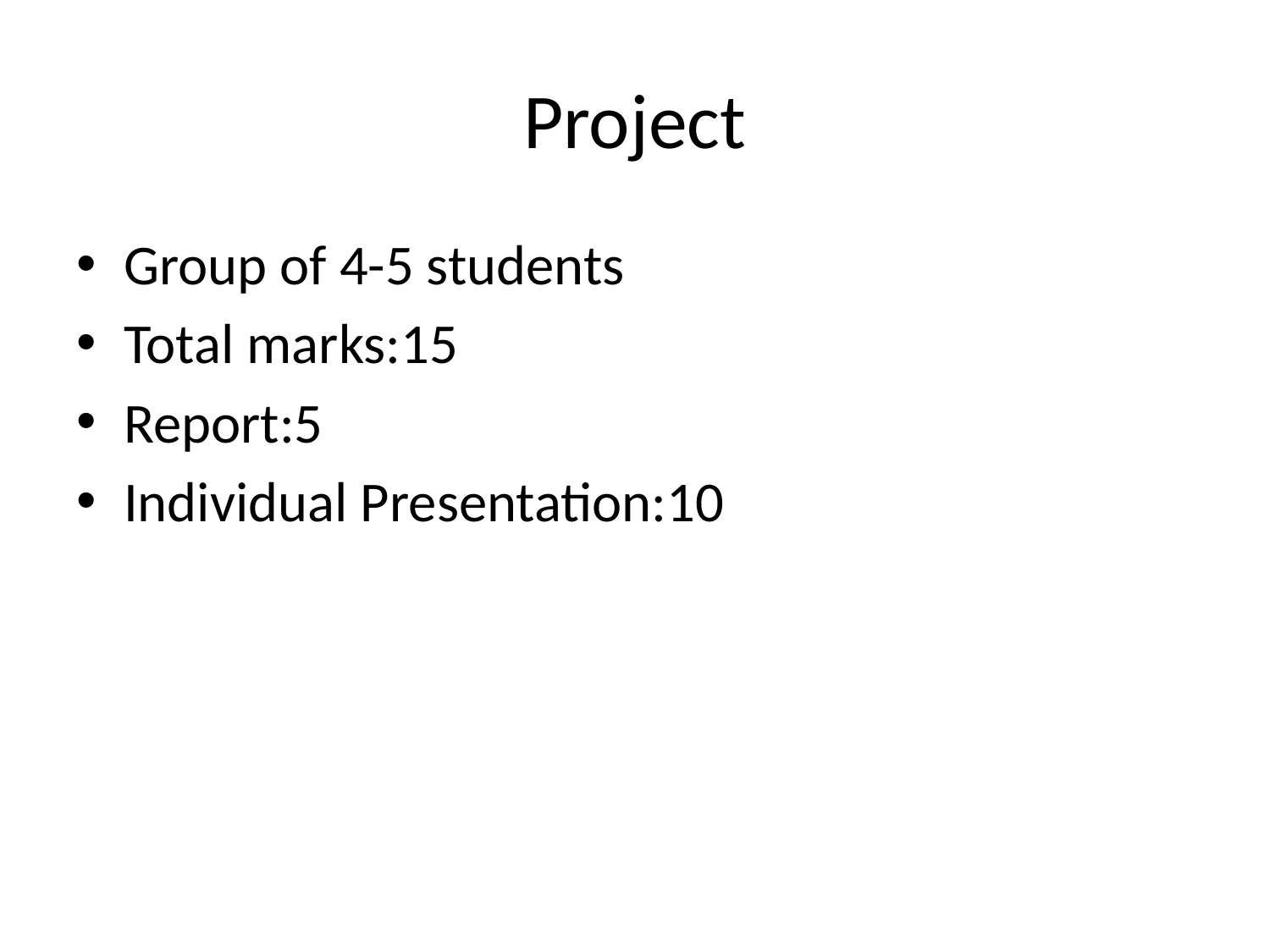

# Project
Group of 4-5 students
Total marks:15
Report:5
Individual Presentation:10